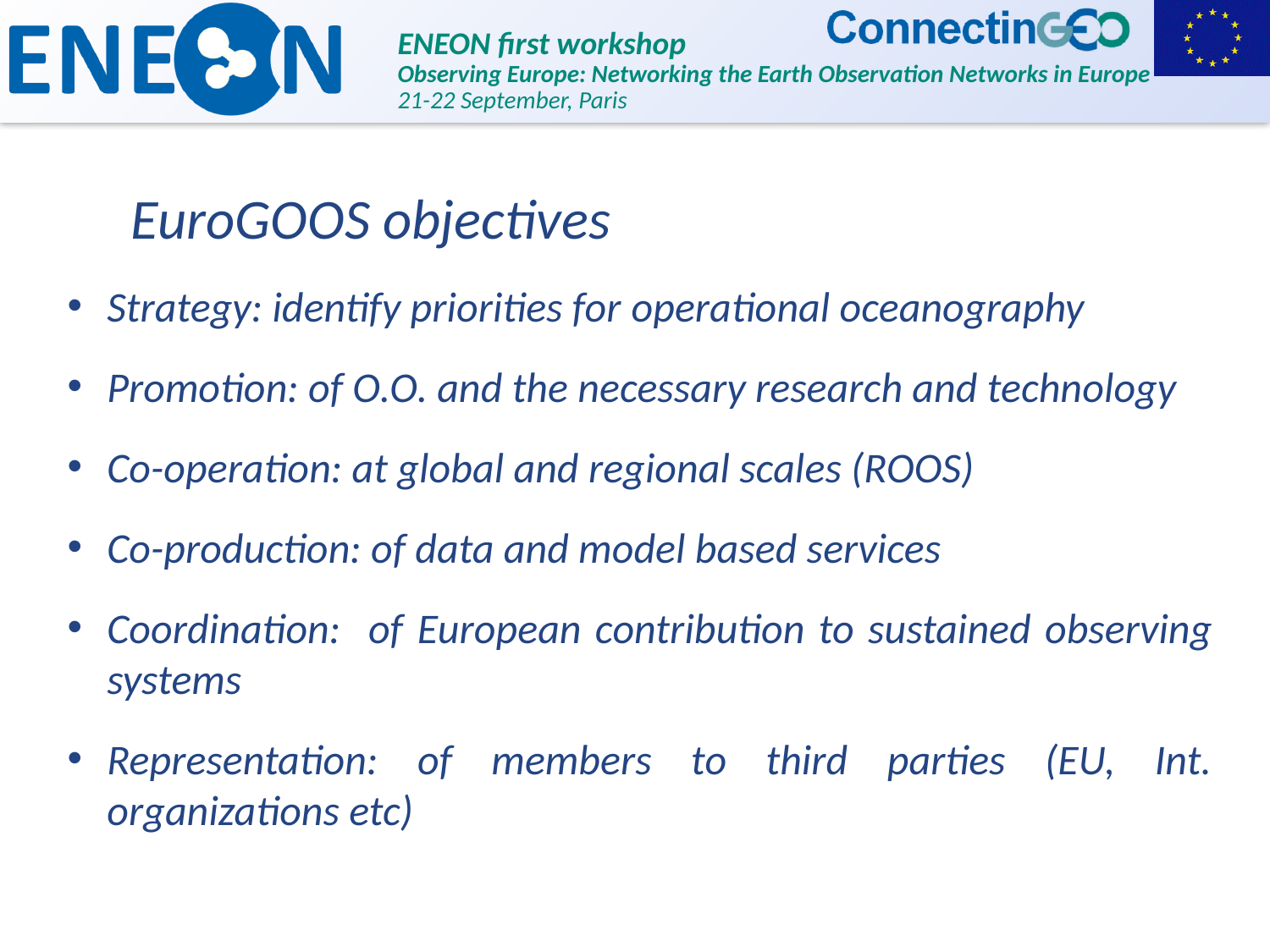

EuroGOOS objectives
Strategy: identify priorities for operational oceanography
Promotion: of O.O. and the necessary research and technology
Co-operation: at global and regional scales (ROOS)
Co-production: of data and model based services
Coordination:  of European contribution to sustained observing systems
Representation: of members to third parties (EU, Int. organizations etc)